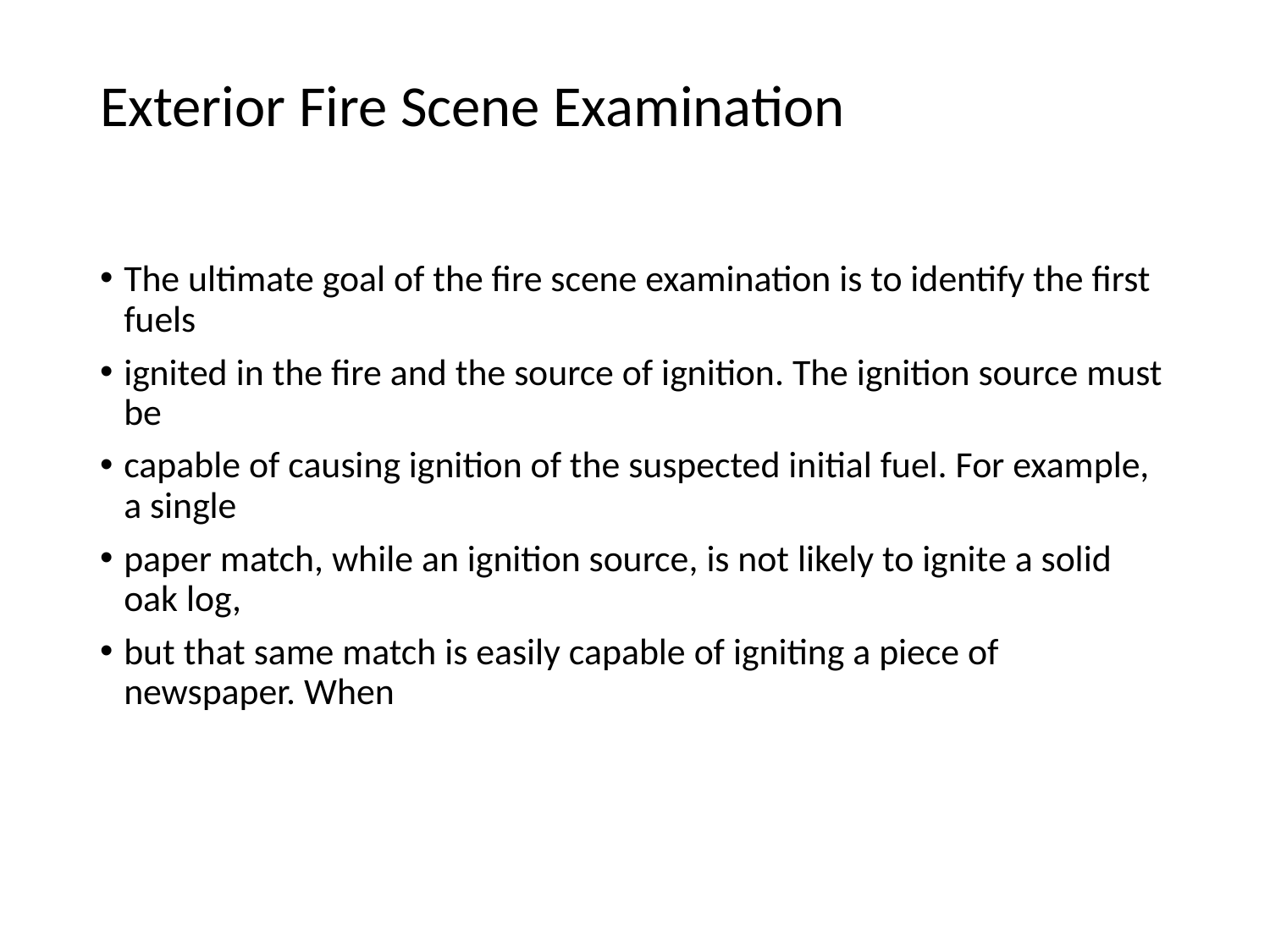

# Exterior Fire Scene Examination
The ultimate goal of the fire scene examination is to identify the first fuels
ignited in the fire and the source of ignition. The ignition source must be
capable of causing ignition of the suspected initial fuel. For example, a single
paper match, while an ignition source, is not likely to ignite a solid oak log,
but that same match is easily capable of igniting a piece of newspaper. When